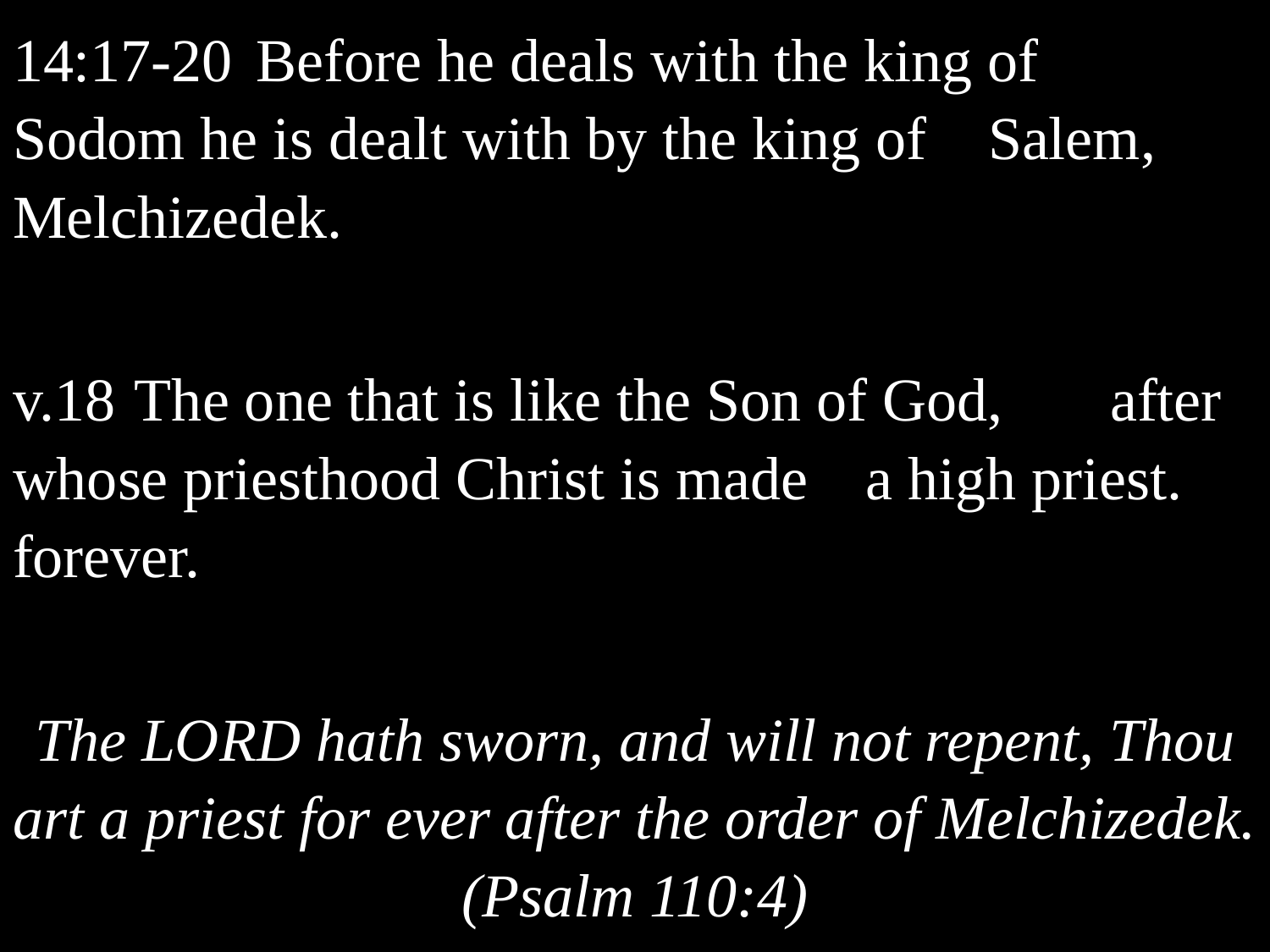

14:17-20	Before he deals with the king of 			Sodom he is dealt with by the king of 		Salem, Melchizedek.

v.18	The one that is like the Son of God, 		after whose priesthood Christ is made 		a high priest. forever.

The LORD hath sworn, and will not repent, Thou art a priest for ever after the order of Melchizedek. (Psalm 110:4)